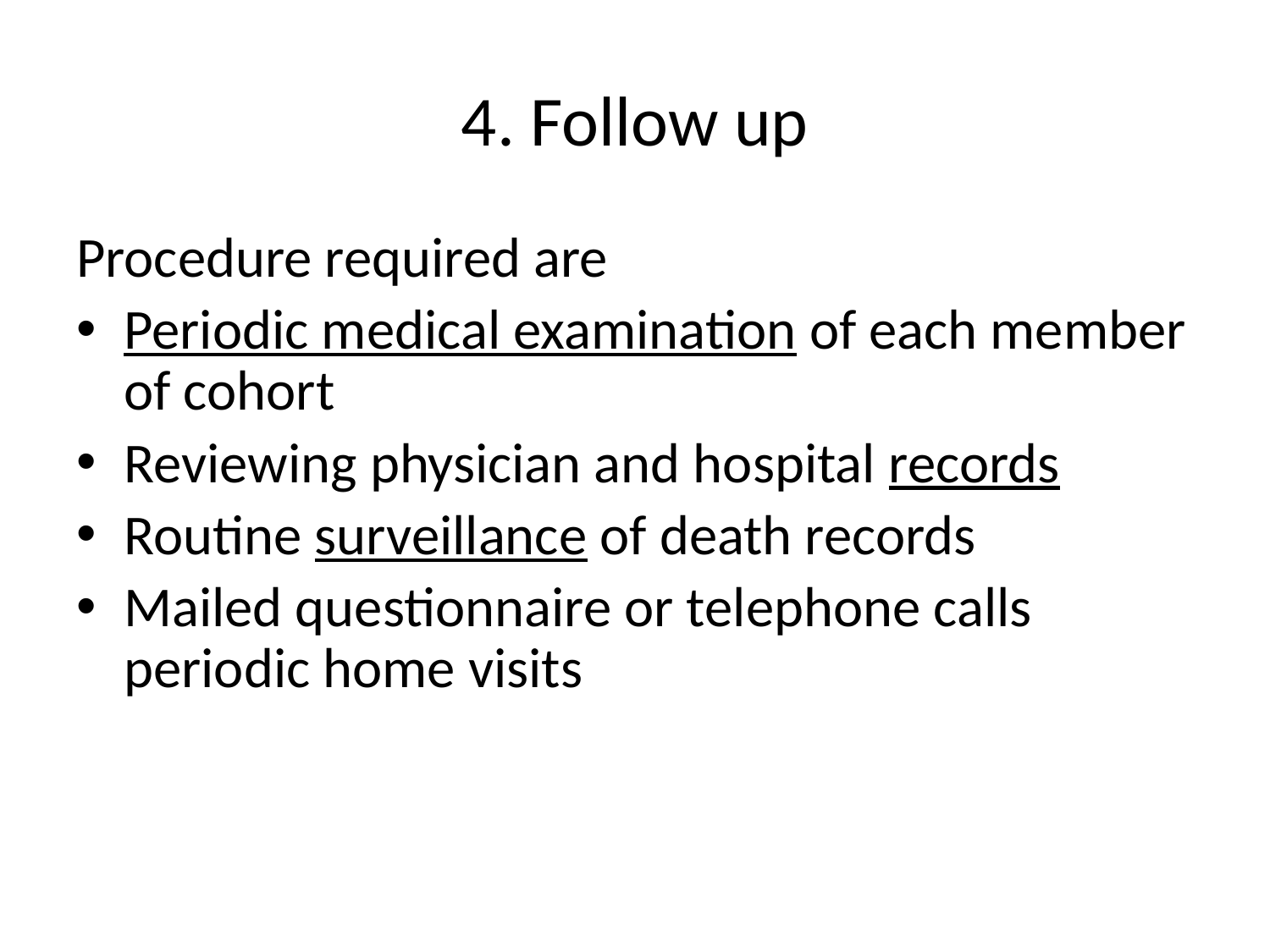

# 4. Follow up
Procedure required are
Periodic medical examination of each member of cohort
Reviewing physician and hospital records
Routine surveillance of death records
Mailed questionnaire or telephone calls periodic home visits